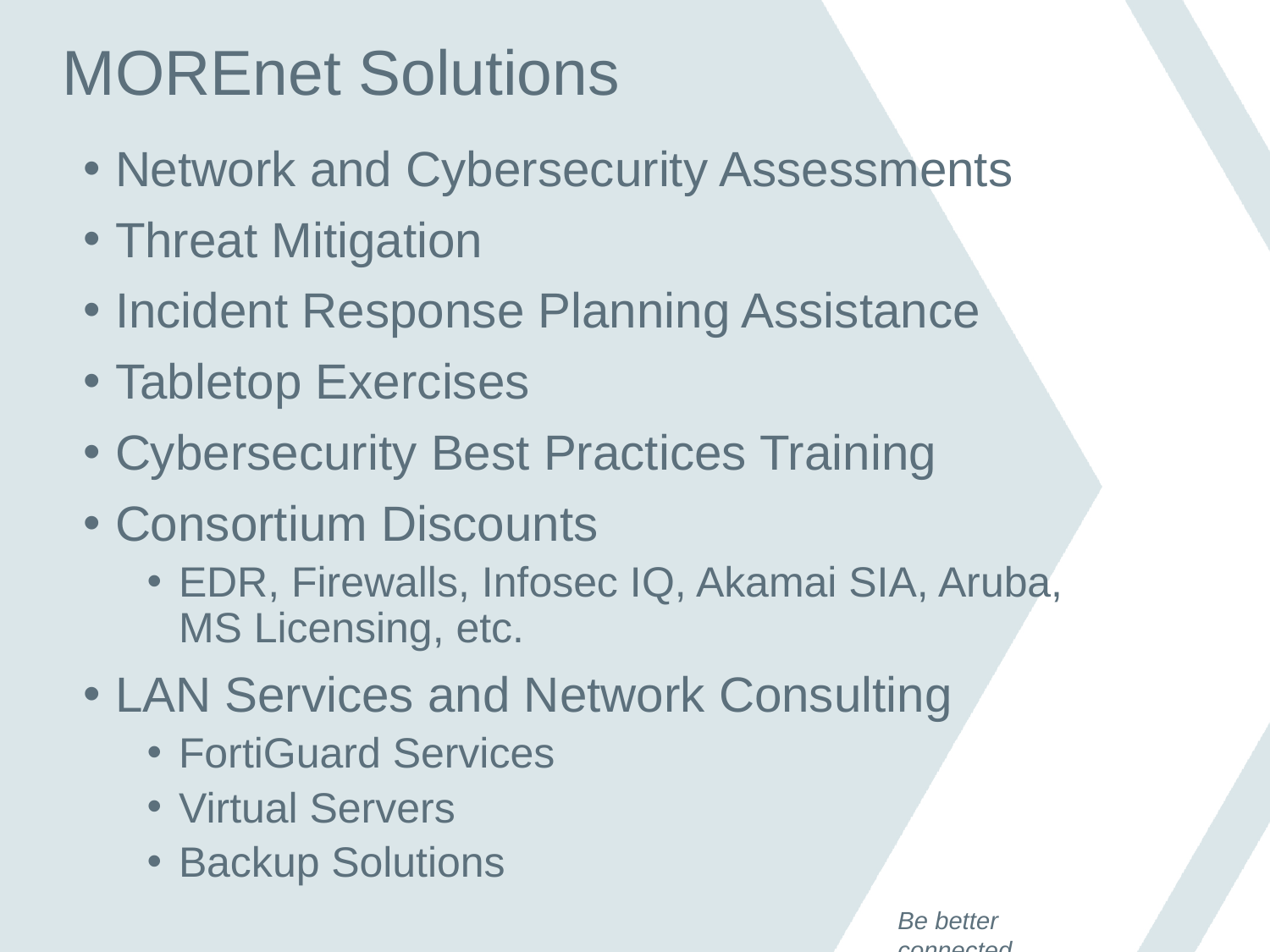

# MOREnet Solutions

Network and Cybersecurity Assessments
Threat Mitigation
Incident Response Planning Assistance
Tabletop Exercises
Cybersecurity Best Practices Training
Consortium Discounts
EDR, Firewalls, Infosec IQ, Akamai SIA, Aruba,  MS Licensing, etc.
LAN Services and Network Consulting
FortiGuard Services
Virtual Servers
Backup Solutions